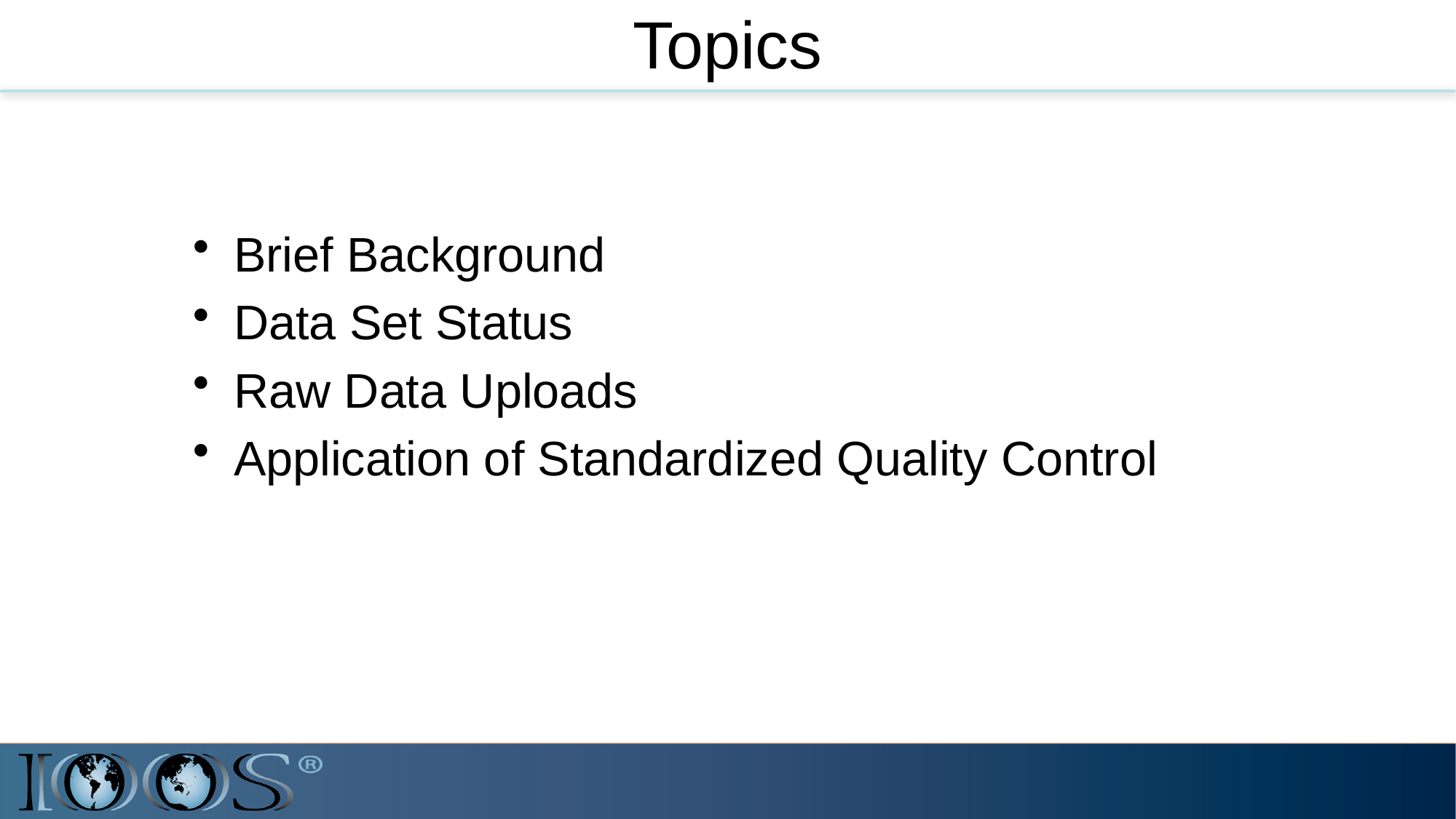

# Topics
Brief Background
Data Set Status
Raw Data Uploads
Application of Standardized Quality Control